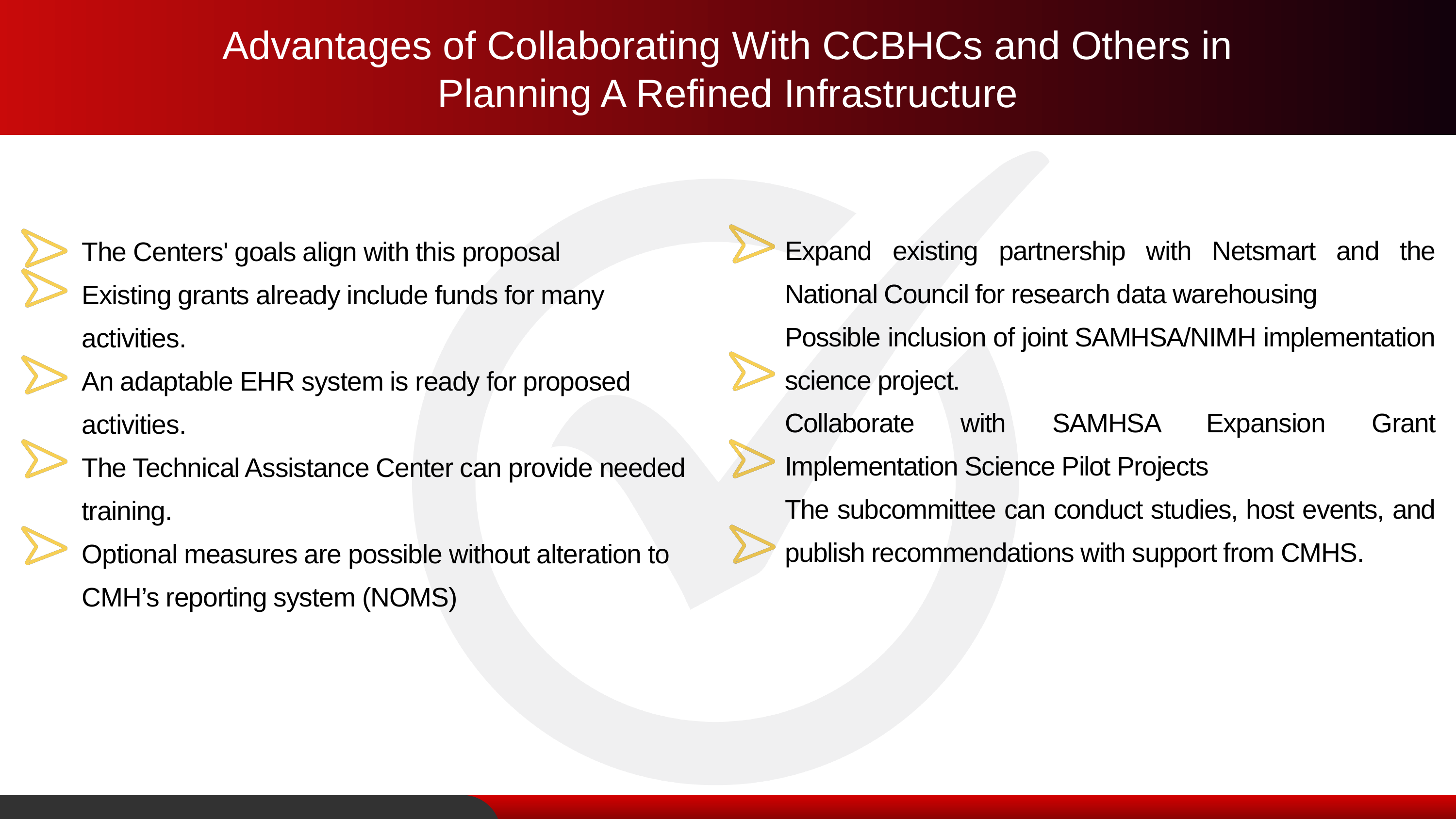

Advantages of Collaborating With CCBHCs and Others in Planning A Refined Infrastructure

Expand existing partnership with Netsmart and the National Council for research data warehousing
Possible inclusion of joint SAMHSA/NIMH implementation science project.
Collaborate with SAMHSA Expansion Grant Implementation Science Pilot Projects
The subcommittee can conduct studies, host events, and publish recommendations with support from CMHS.

The Centers' goals align with this proposal
Existing grants already include funds for many activities.
An adaptable EHR system is ready for proposed activities.
The Technical Assistance Center can provide needed training.
Optional measures are possible without alteration to CMH’s reporting system (NOMS)